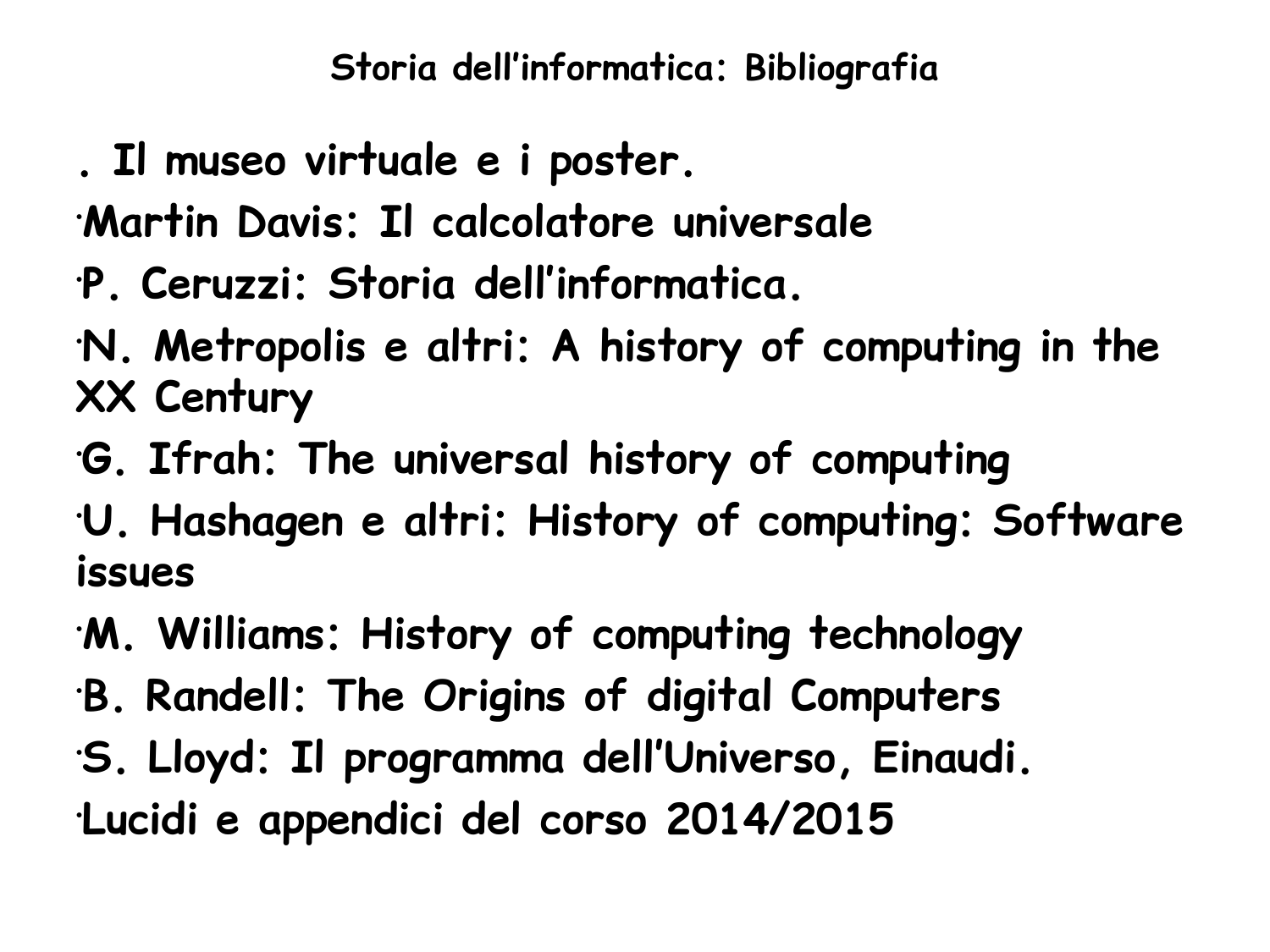

Storia dell’informatica: Bibliografia
. Il museo virtuale e i poster.
Martin Davis: Il calcolatore universale
P. Ceruzzi: Storia dell’informatica.
N. Metropolis e altri: A history of computing in the XX Century
G. Ifrah: The universal history of computing
U. Hashagen e altri: History of computing: Software issues
M. Williams: History of computing technology
B. Randell: The Origins of digital Computers
S. Lloyd: Il programma dell’Universo, Einaudi.
Lucidi e appendici del corso 2014/2015